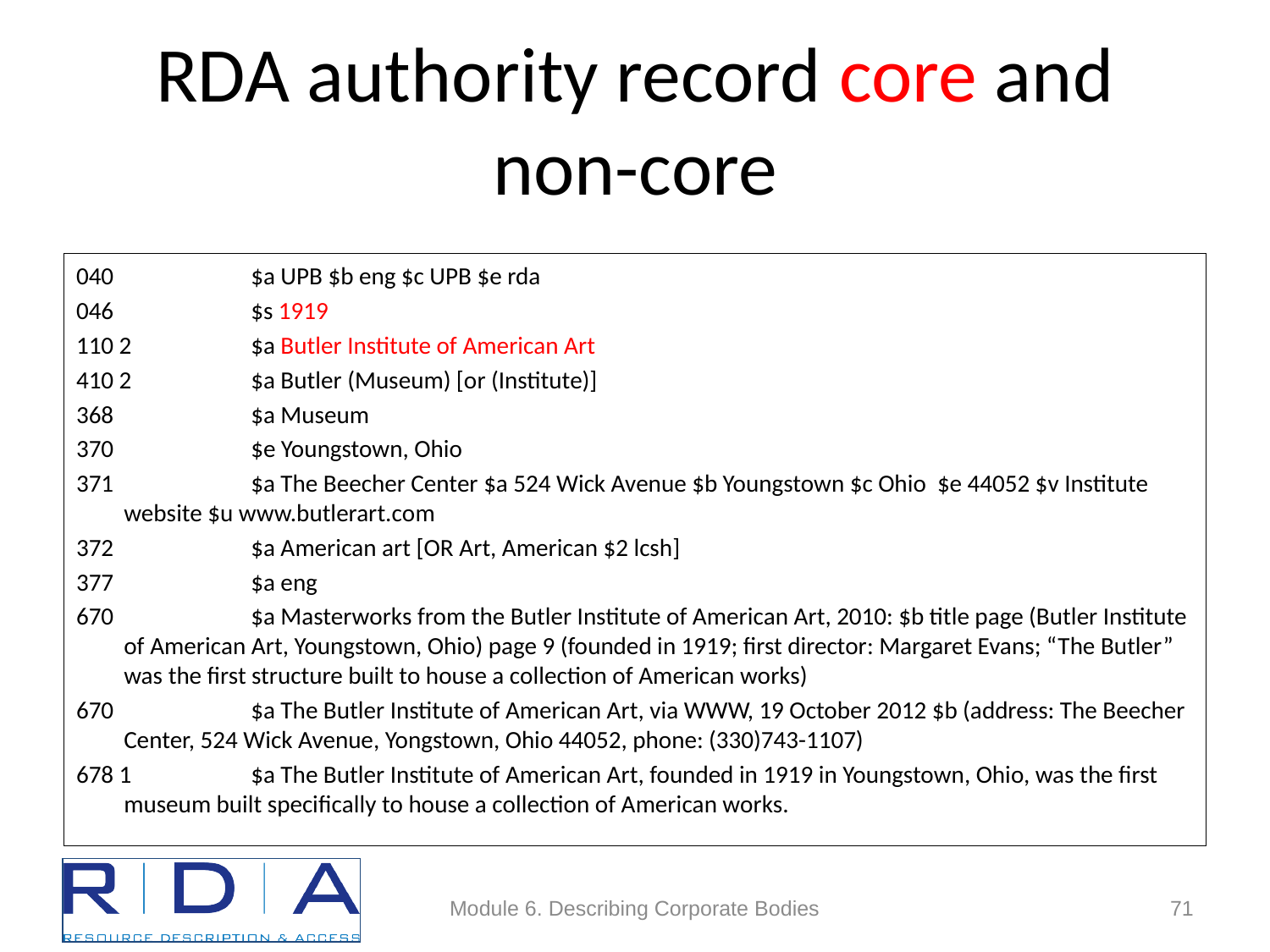

# RDA authority record core and non-core
040		$a UPB $b eng $c UPB $e rda
046		$s 1919
110 2	$a Butler Institute of American Art
410 2	$a Butler (Museum) [or (Institute)]
368		$a Museum
370		$e Youngstown, Ohio
371		$a The Beecher Center $a 524 Wick Avenue $b Youngstown $c Ohio  $e 44052 $v Institute website $u www.butlerart.com
372		$a American art [OR Art, American $2 lcsh]
377		$a eng
670		$a Masterworks from the Butler Institute of American Art, 2010: $b title page (Butler Institute of American Art, Youngstown, Ohio) page 9 (founded in 1919; first director: Margaret Evans; “The Butler” was the first structure built to house a collection of American works)
670	 	$a The Butler Institute of American Art, via WWW, 19 October 2012 $b (address: The Beecher Center, 524 Wick Avenue, Yongstown, Ohio 44052, phone: (330)743-1107)
678 1	$a The Butler Institute of American Art, founded in 1919 in Youngstown, Ohio, was the first museum built specifically to house a collection of American works.
Module 6. Describing Corporate Bodies
71